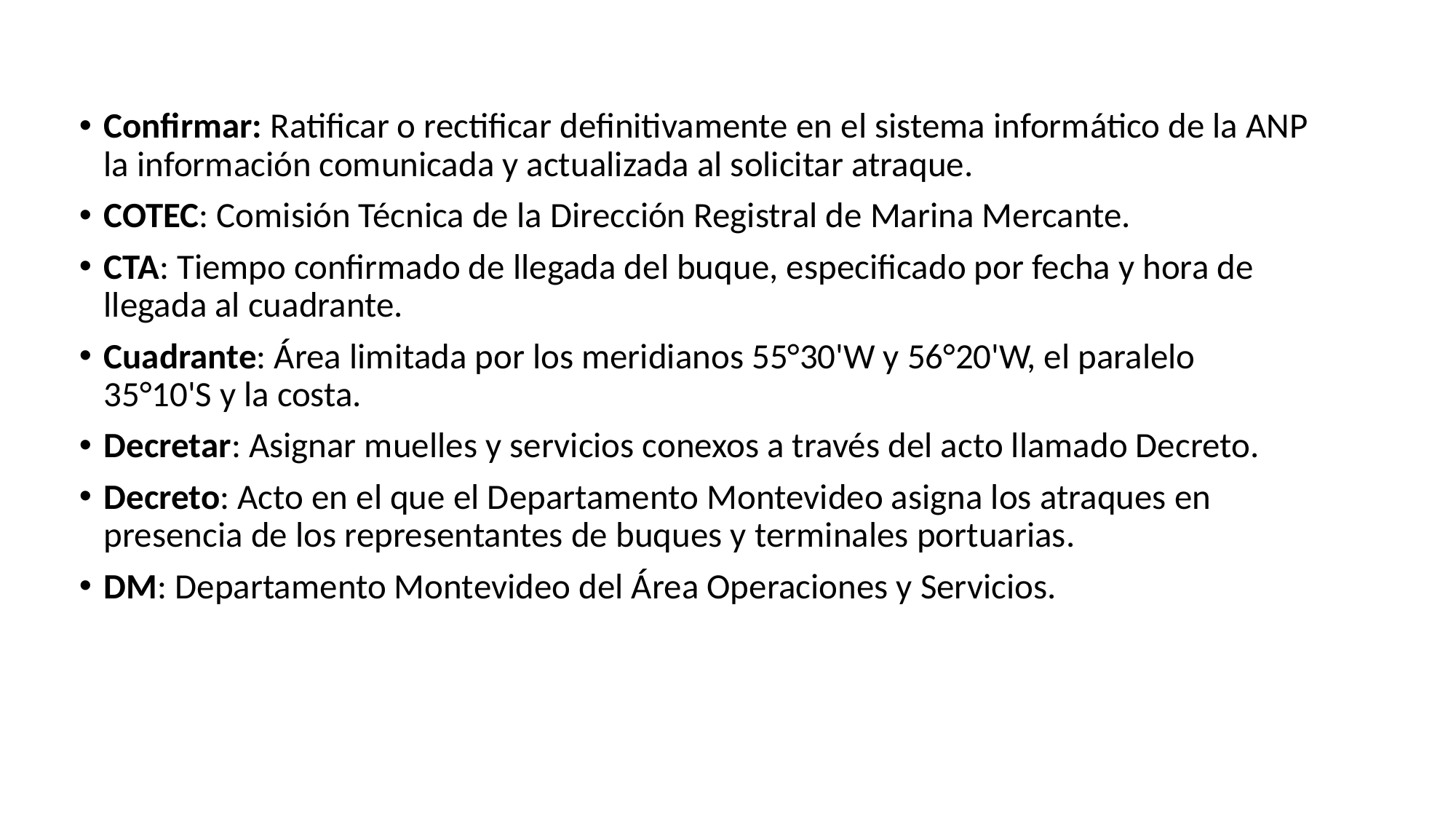

#
Confirmar: Ratificar o rectificar definitivamente en el sistema informático de la ANP la información comunicada y actualizada al solicitar atraque.
COTEC: Comisión Técnica de la Dirección Registral de Marina Mercante.
CTA: Tiempo confirmado de llegada del buque, especificado por fecha y hora de llegada al cuadrante.
Cuadrante: Área limitada por los meridianos 55°30'W y 56°20'W, el paralelo 35°10'S y la costa.
Decretar: Asignar muelles y servicios conexos a través del acto llamado Decreto.
Decreto: Acto en el que el Departamento Montevideo asigna los atraques en presencia de los representantes de buques y terminales portuarias.
DM: Departamento Montevideo del Área Operaciones y Servicios.